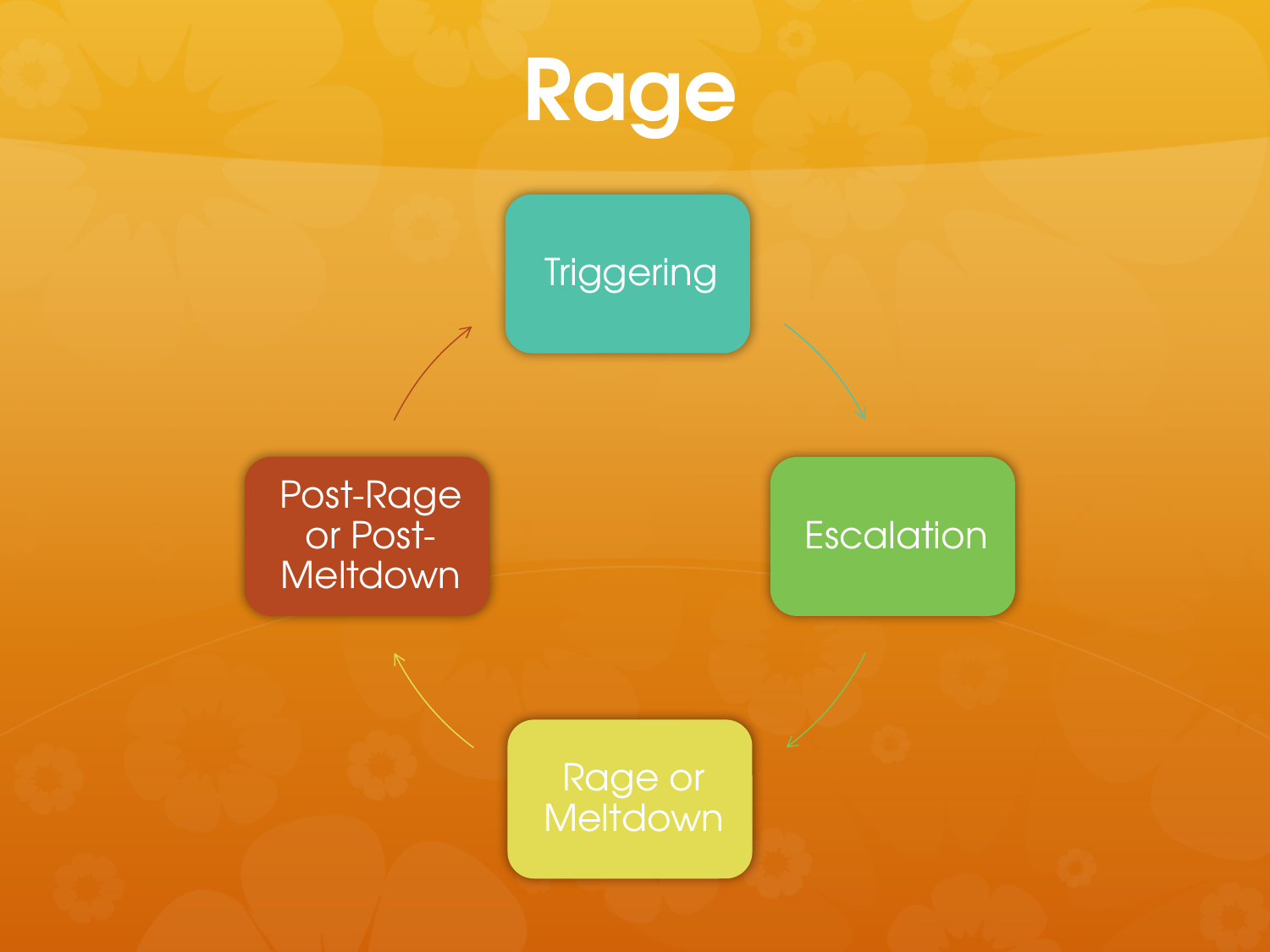

# Rage
Triggering
Escalation
Rage or Meltdown
Post-Rage or Post-Meltdown